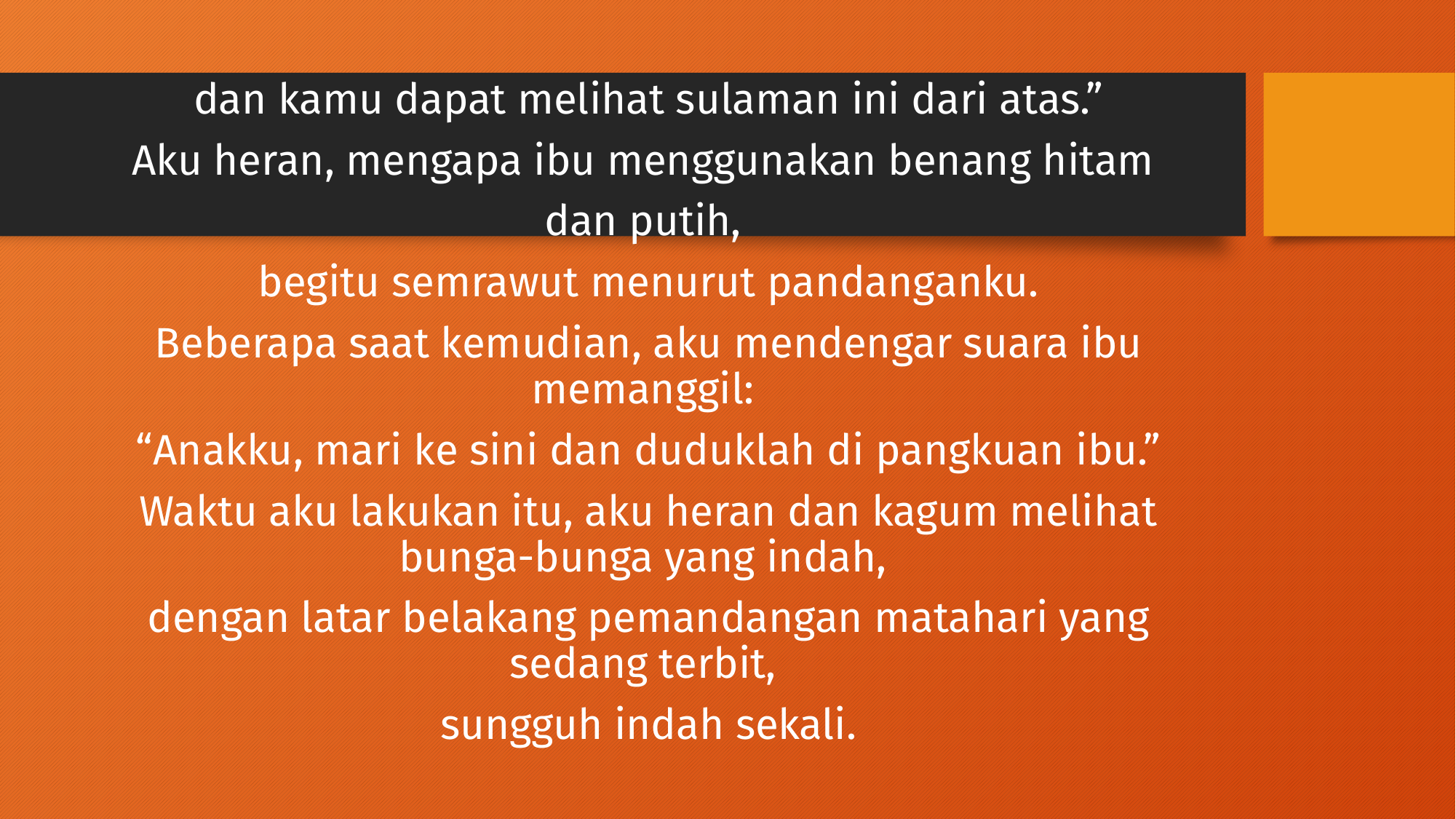

dan kamu dapat melihat sulaman ini dari atas.”
Aku heran, mengapa ibu menggunakan benang hitam
dan putih,
begitu semrawut menurut pandanganku.
Beberapa saat kemudian, aku mendengar suara ibu memanggil:
“Anakku, mari ke sini dan duduklah di pangkuan ibu.”
Waktu aku lakukan itu, aku heran dan kagum melihat bunga-bunga yang indah,
dengan latar belakang pemandangan matahari yang sedang terbit,
sungguh indah sekali.